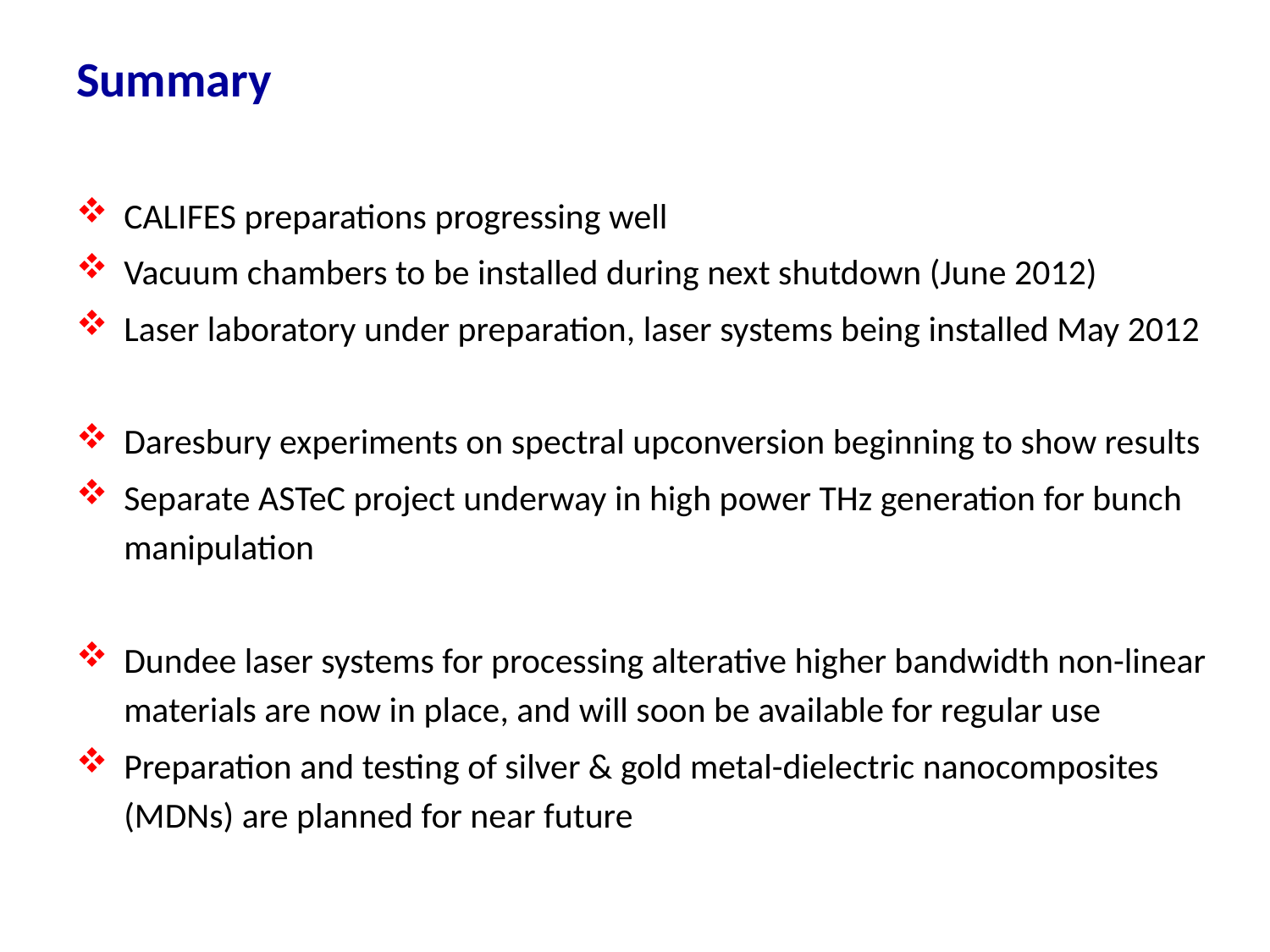

# Summary
CALIFES preparations progressing well
Vacuum chambers to be installed during next shutdown (June 2012)
Laser laboratory under preparation, laser systems being installed May 2012

Daresbury experiments on spectral upconversion beginning to show results
Separate ASTeC project underway in high power THz generation for bunch manipulation

Dundee laser systems for processing alterative higher bandwidth non-linear materials are now in place, and will soon be available for regular use
Preparation and testing of silver & gold metal-dielectric nanocomposites (MDNs) are planned for near future